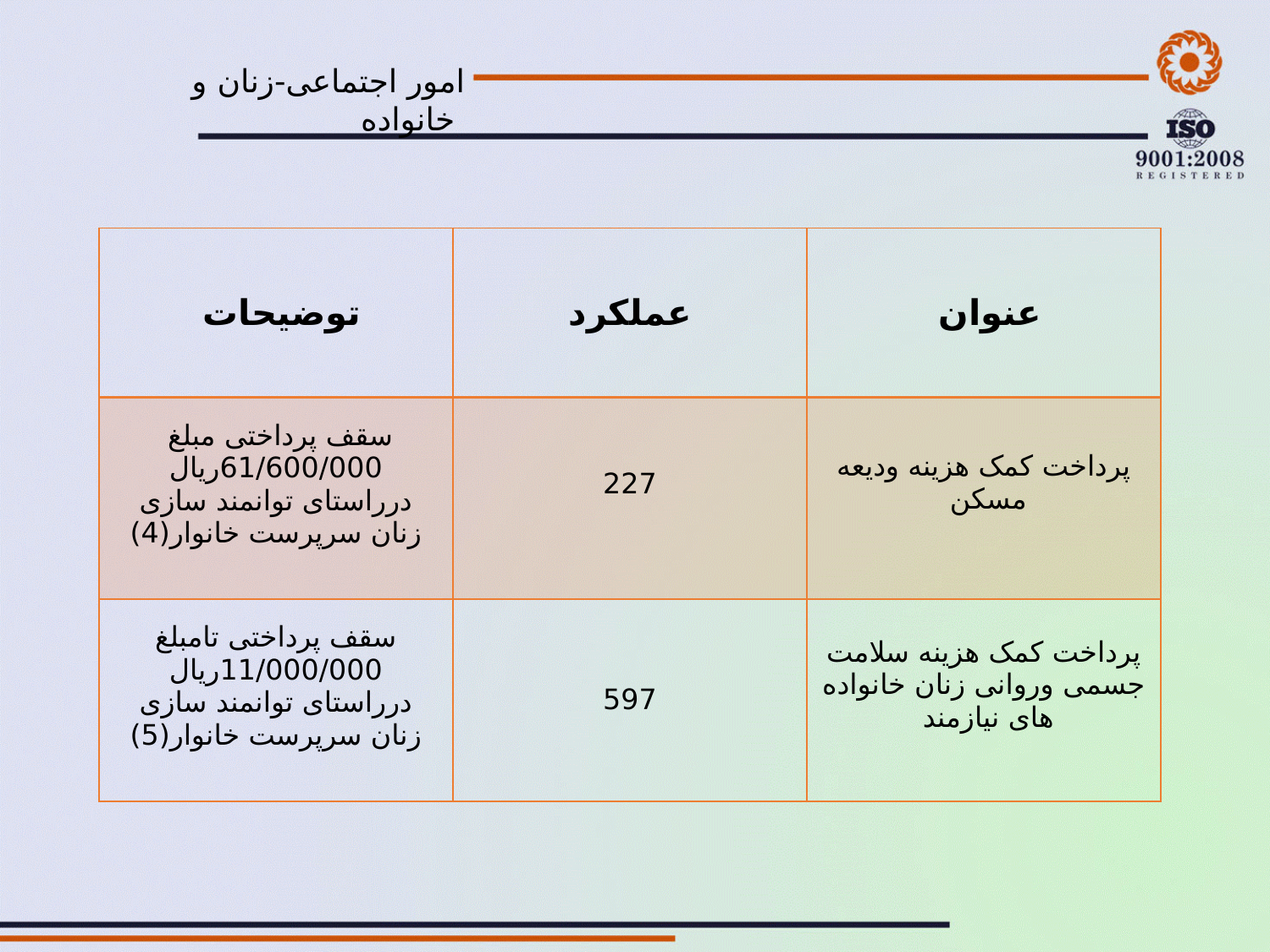

امور اجتماعی-زنان و خانواده
| توضیحات | عملکرد | عنوان |
| --- | --- | --- |
| سقف پرداختی مبلغ 61/600/000ریال درراستای توانمند سازی زنان سرپرست خانوار(4) | 227 | پرداخت کمک هزینه ودیعه مسکن |
| سقف پرداختی تامبلغ 11/000/000ریال درراستای توانمند سازی زنان سرپرست خانوار(5) | 597 | پرداخت کمک هزینه سلامت جسمی وروانی زنان خانواده های نیازمند |